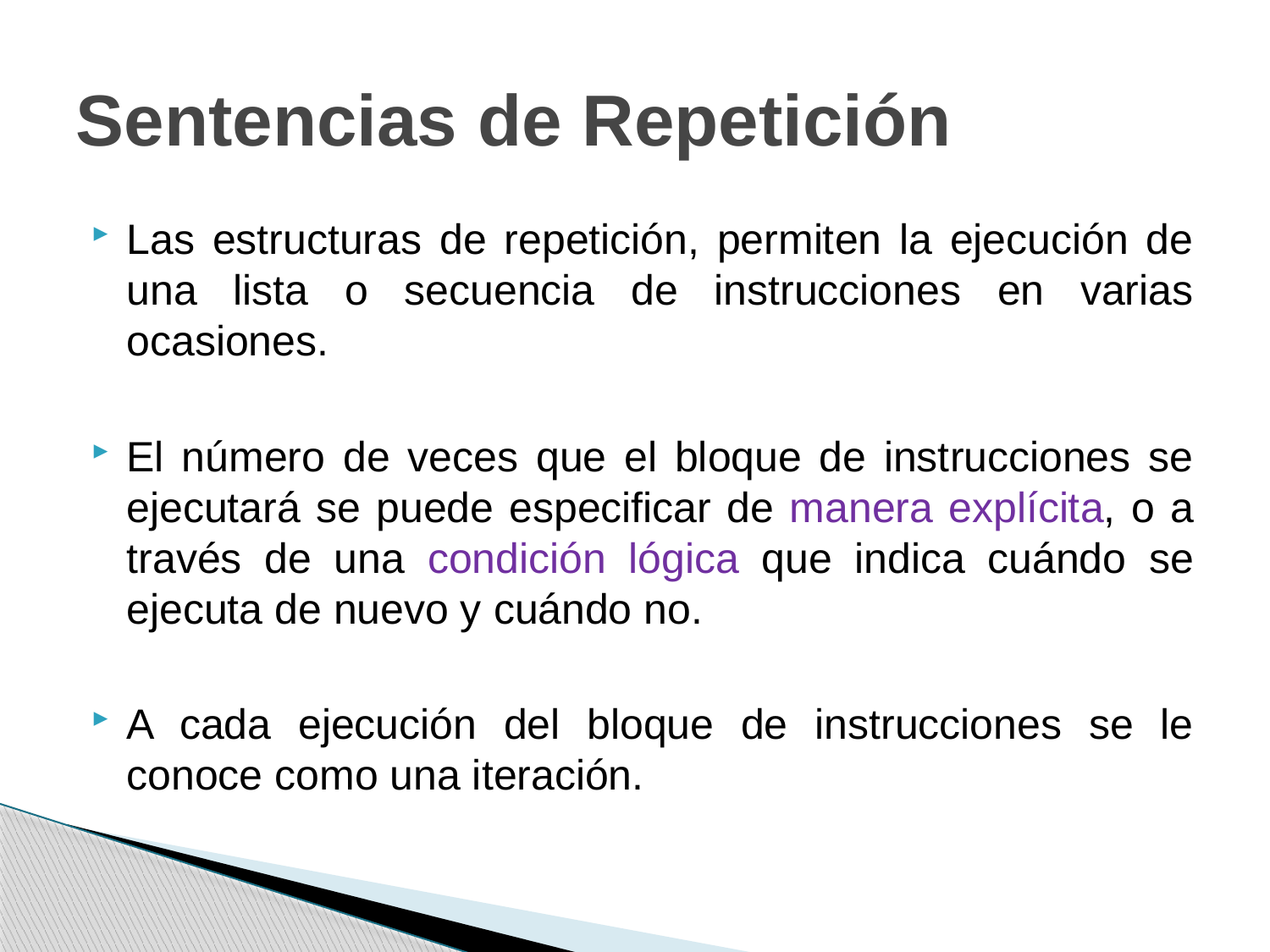

# Sentencias de Repetición
Las estructuras de repetición, permiten la ejecución de una lista o secuencia de instrucciones en varias ocasiones.

El número de veces que el bloque de instrucciones se ejecutará se puede especificar de manera explícita, o a través de una condición lógica que indica cuándo se ejecuta de nuevo y cuándo no.

A cada ejecución del bloque de instrucciones se le conoce como una iteración.